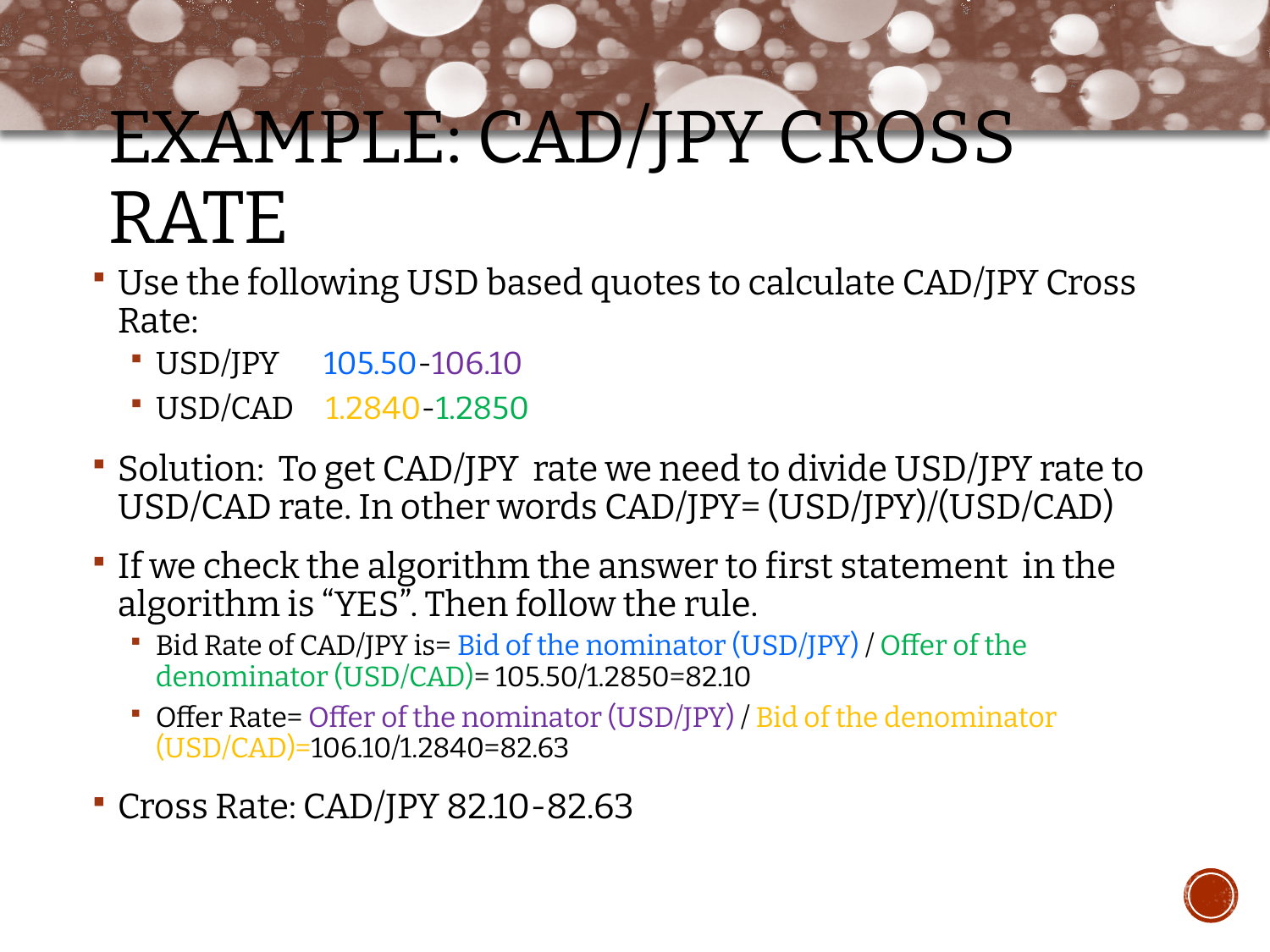

# Example: CAD/JPY Cross Rate
Use the following USD based quotes to calculate CAD/JPY Cross Rate:
USD/JPY       105.50-106.10
USD/CAD     1.2840-1.2850
Solution:  To get CAD/JPY  rate we need to divide USD/JPY rate to USD/CAD rate. In other words CAD/JPY= (USD/JPY)/(USD/CAD)
If we check the algorithm the answer to first statement  in the algorithm is “YES”. Then follow the rule.
Bid Rate of CAD/JPY is= Bid of the nominator (USD/JPY) / Offer of the denominator (USD/CAD)= 105.50/1.2850=82.10
Offer Rate= Offer of the nominator (USD/JPY) / Bid of the denominator (USD/CAD)=106.10/1.2840=82.63
Cross Rate: CAD/JPY 82.10-82.63